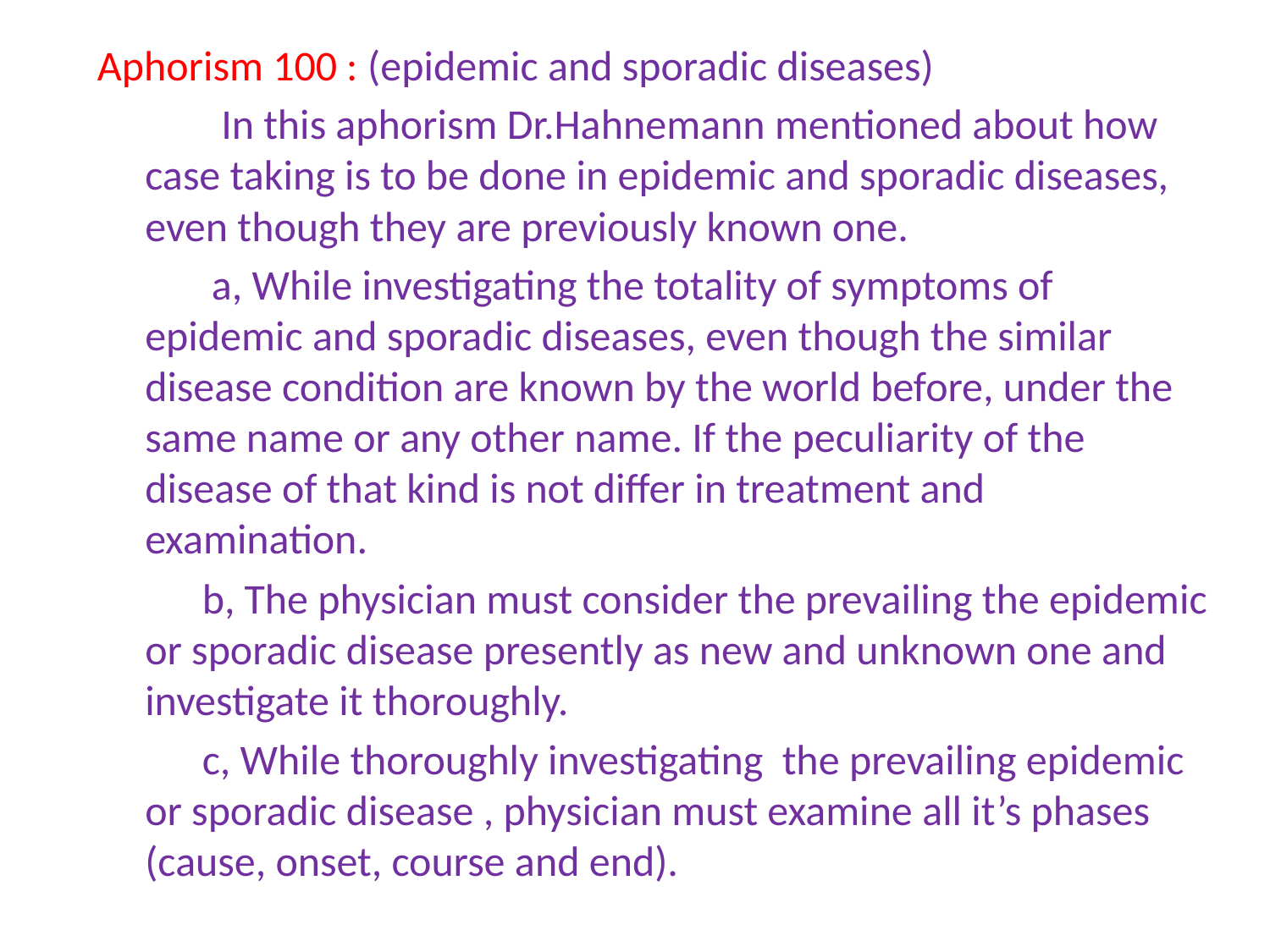

Aphorism 100 : (epidemic and sporadic diseases)
             In this aphorism Dr.Hahnemann mentioned about how case taking is to be done in epidemic and sporadic diseases, even though they are previously known one.
            a, While investigating the totality of symptoms of epidemic and sporadic diseases, even though the similar disease condition are known by the world before, under the same name or any other name. If the peculiarity of the disease of that kind is not differ in treatment and examination.
           b, The physician must consider the prevailing the epidemic or sporadic disease presently as new and unknown one and investigate it thoroughly.
           c, While thoroughly investigating  the prevailing epidemic or sporadic disease , physician must examine all it’s phases (cause, onset, course and end).